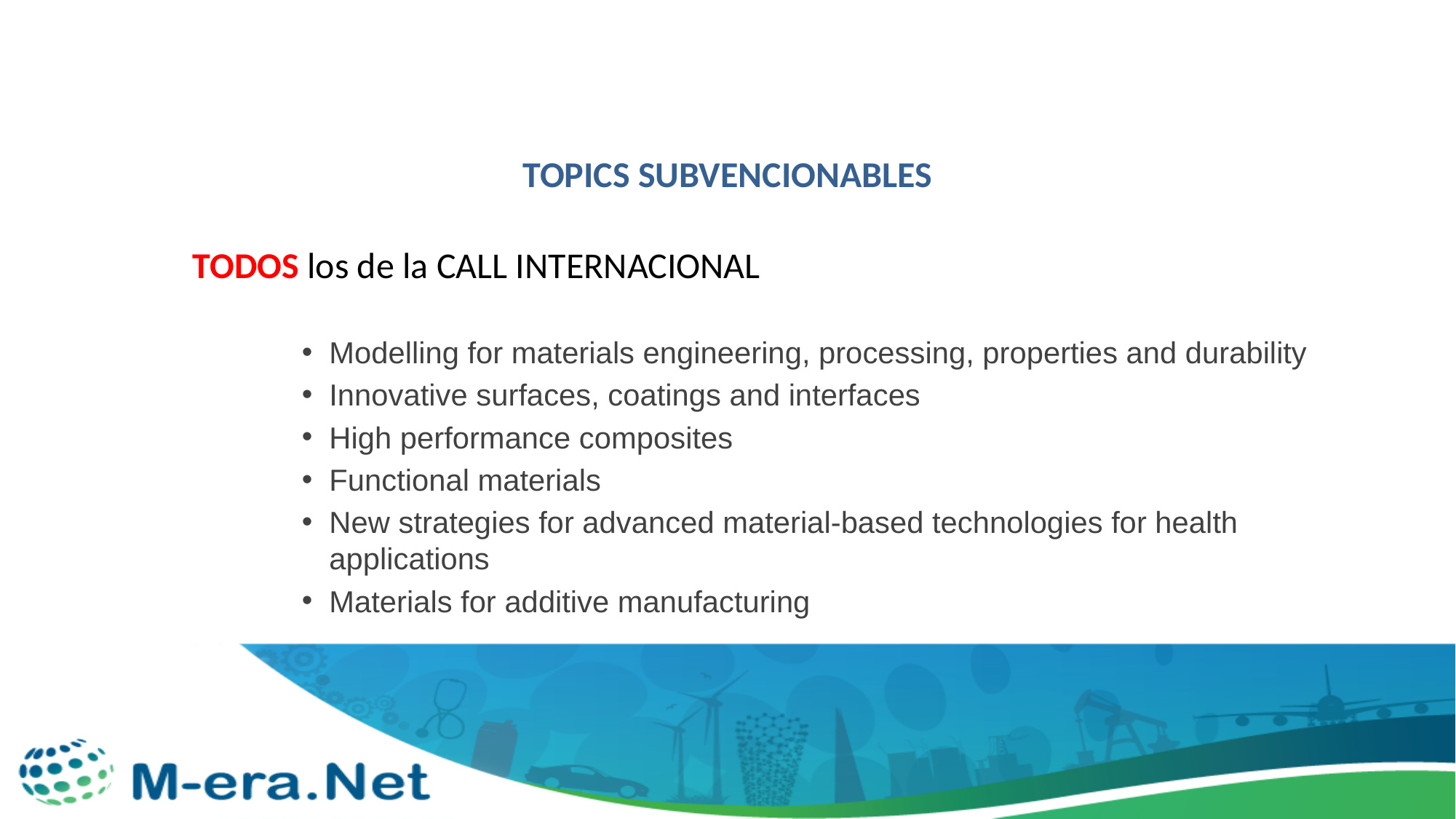

# TOPICS SUBVENCIONABLES
	TODOS los de la CALL INTERNACIONAL

Modelling for materials engineering, processing, properties and durability
Innovative surfaces, coatings and interfaces
High performance composites
Functional materials
New strategies for advanced material-based technologies for health applications
Materials for additive manufacturing